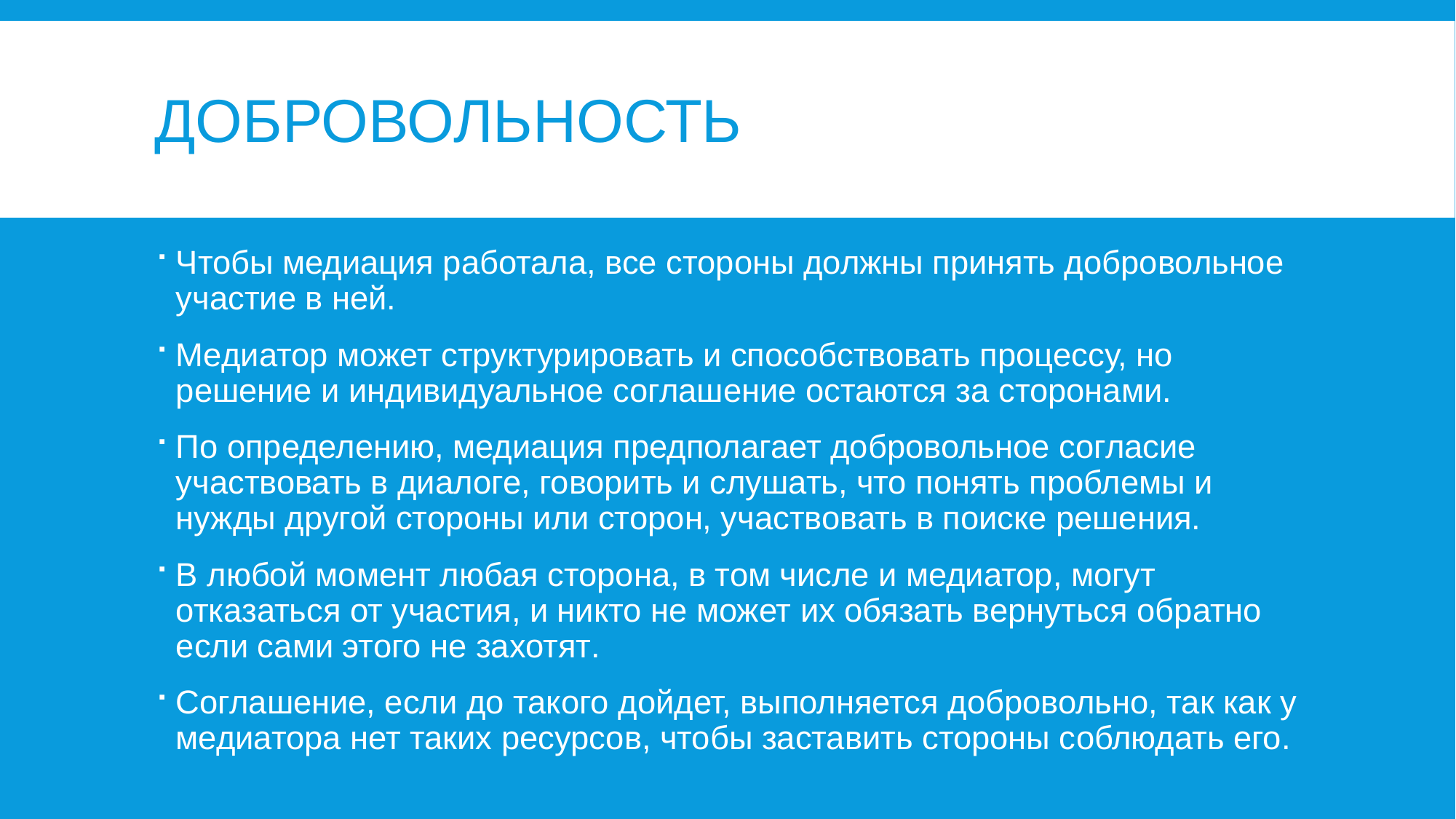

# Добровольность
Чтобы медиация работала, все стороны должны принять добровольное участие в ней.
Медиатор может структурировать и способствовать процессу, но решение и индивидуальное соглашение остаются за сторонами.
По определению, медиация предполагает добровольное согласие участвовать в диалоге, говорить и слушать, что понять проблемы и нужды другой стороны или сторон, участвовать в поиске решения.
В любой момент любая сторона, в том числе и медиатор, могут отказаться от участия, и никто не может их обязать вернуться обратно если сами этого не захотят.
Соглашение, если до такого дойдет, выполняется добровольно, так как у медиатора нет таких ресурсов, чтобы заставить стороны соблюдать его.